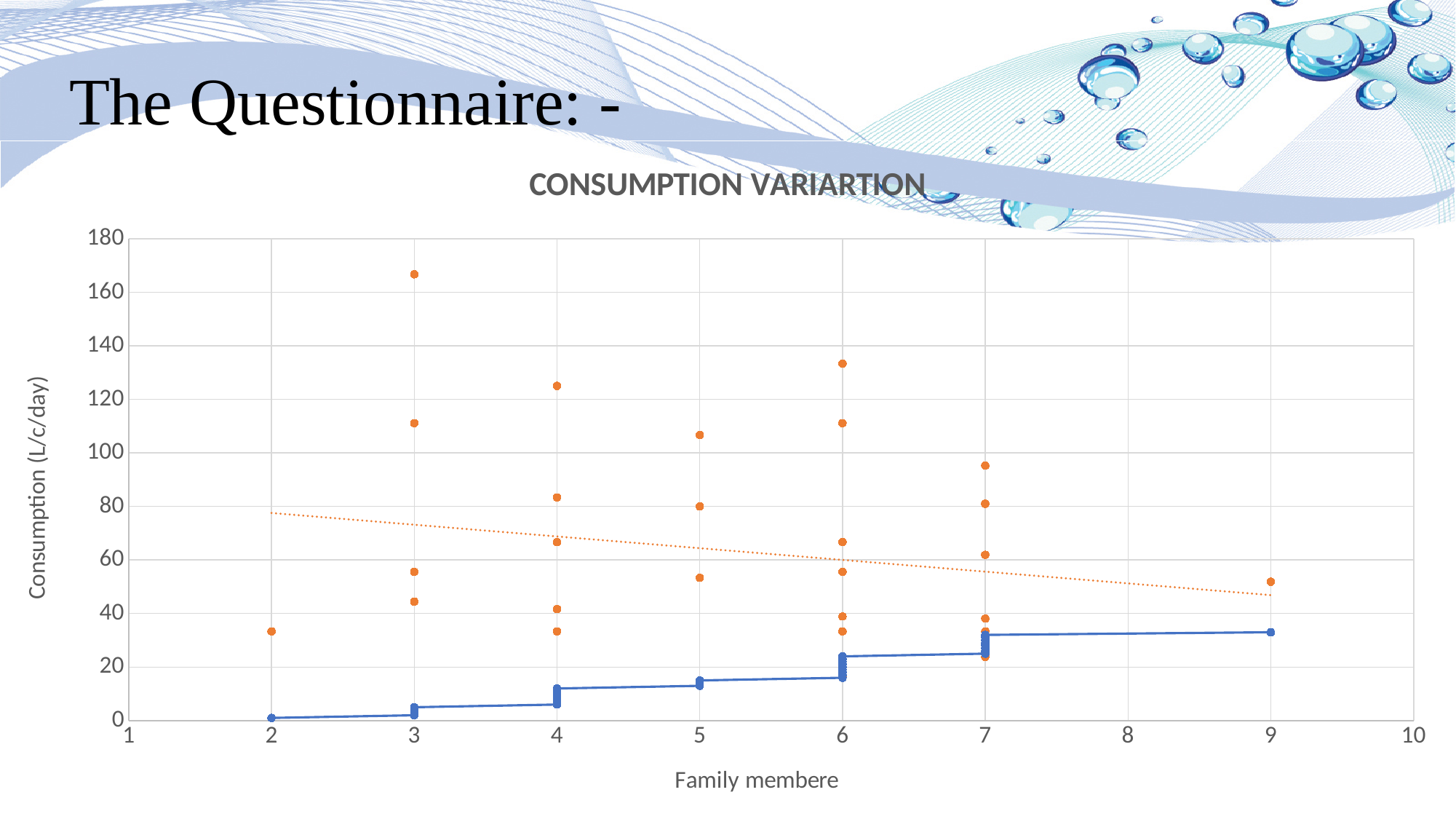

# The Questionnaire: -

### Chart: CONSUMPTION VARIARTION

| Category |  |  |
|---|---|---|